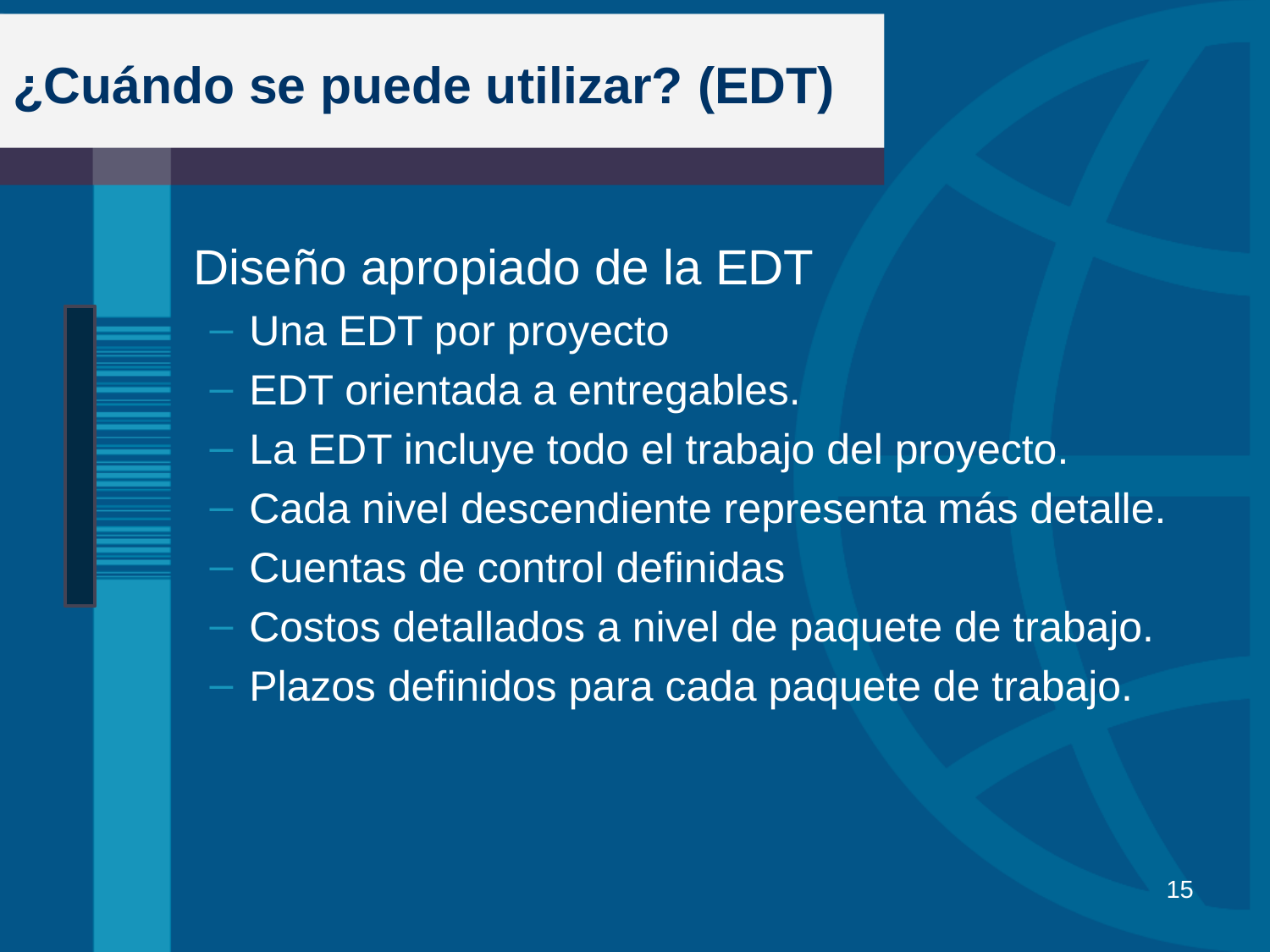

# ¿Cuándo se puede utilizar? (EDT)

Diseño apropiado de la EDT
Una EDT por proyecto
EDT orientada a entregables.
La EDT incluye todo el trabajo del proyecto.
Cada nivel descendiente representa más detalle.
Cuentas de control definidas
Costos detallados a nivel de paquete de trabajo.
Plazos definidos para cada paquete de trabajo.

15